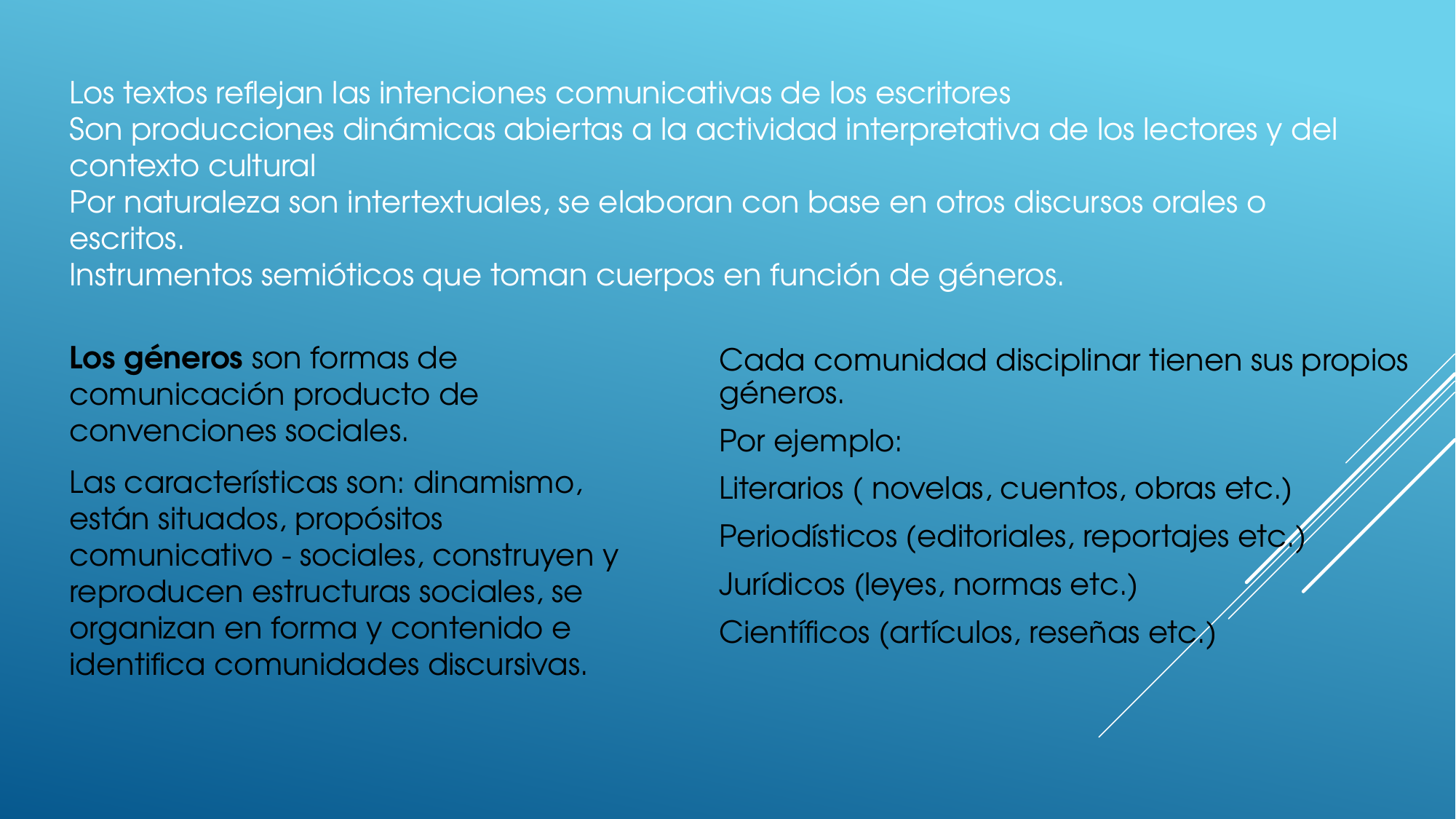

Los textos reflejan las intenciones comunicativas de los escritores
Son producciones dinámicas abiertas a la actividad interpretativa de los lectores y del contexto cultural
Por naturaleza son intertextuales, se elaboran con base en otros discursos orales o escritos.
Instrumentos semióticos que toman cuerpos en función de géneros.
Los géneros son formas de comunicación producto de convenciones sociales.
Las características son: dinamismo, están situados, propósitos comunicativo - sociales, construyen y reproducen estructuras sociales, se organizan en forma y contenido e identifica comunidades discursivas.

Cada comunidad disciplinar tienen sus propios géneros.
Por ejemplo:
Literarios ( novelas, cuentos, obras etc.)
Periodísticos (editoriales, reportajes etc.)
Jurídicos (leyes, normas etc.)
Científicos (artículos, reseñas etc.)